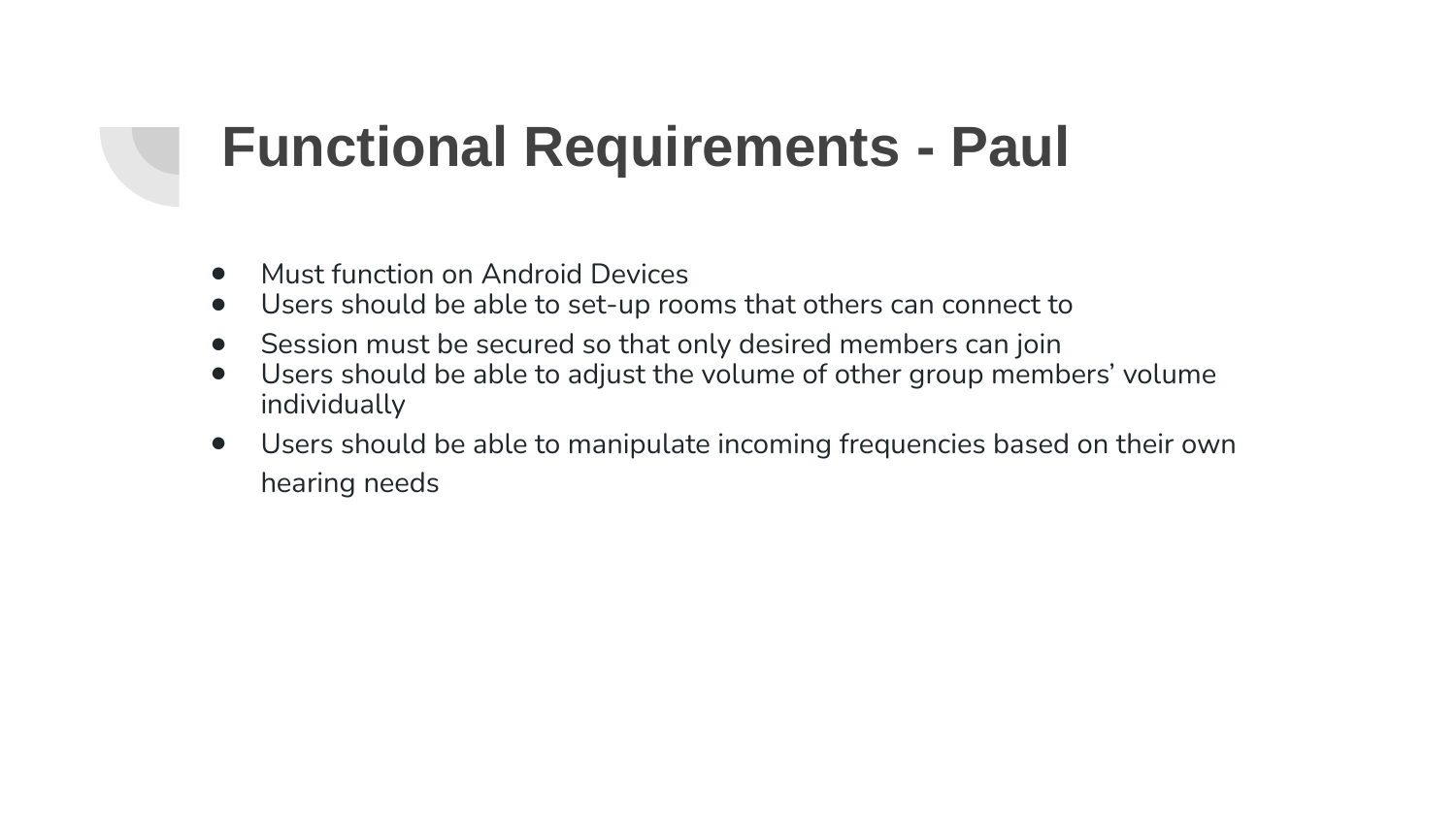

# Functional Requirements - Paul
Must function on Android Devices
Users should be able to set-up rooms that others can connect to
Session must be secured so that only desired members can join
Users should be able to adjust the volume of other group members’ volume individually
Users should be able to manipulate incoming frequencies based on their own hearing needs